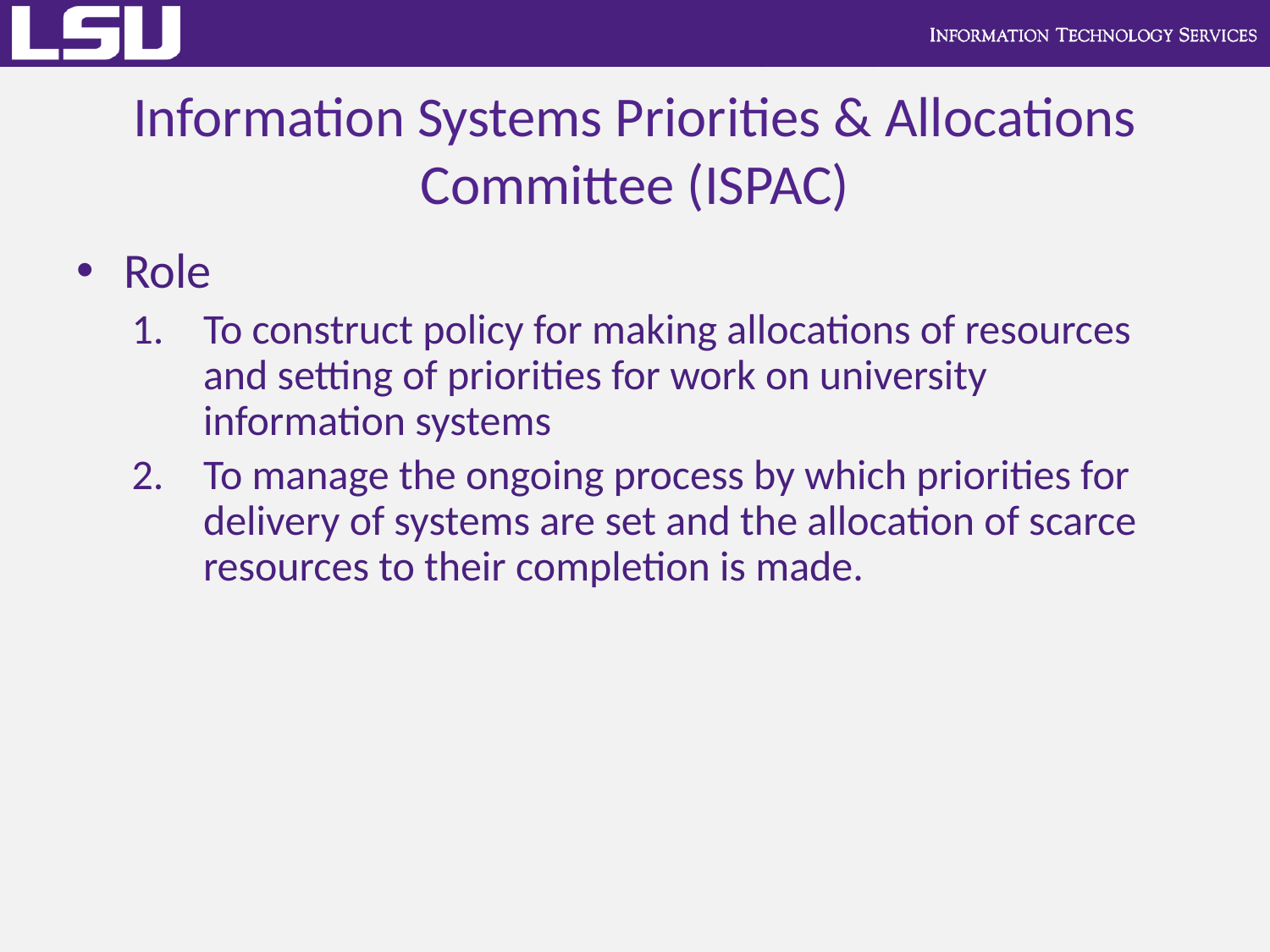

# Information Systems Priorities & Allocations Committee (ISPAC)
Role
To construct policy for making allocations of resources and setting of priorities for work on university information systems
To manage the ongoing process by which priorities for delivery of systems are set and the allocation of scarce resources to their completion is made.